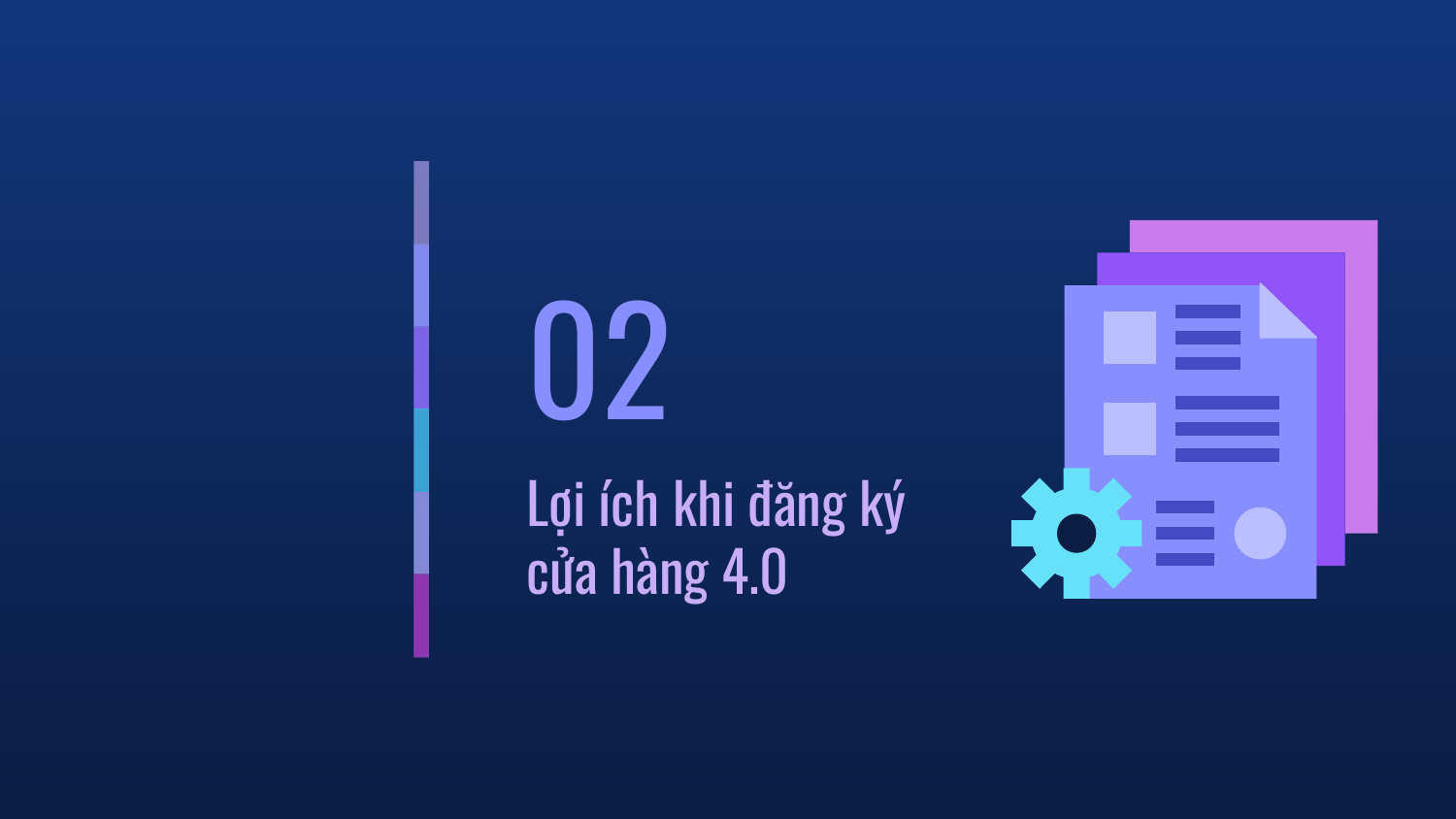

# 02
Lợi ích khi đăng ký cửa hàng 4.0